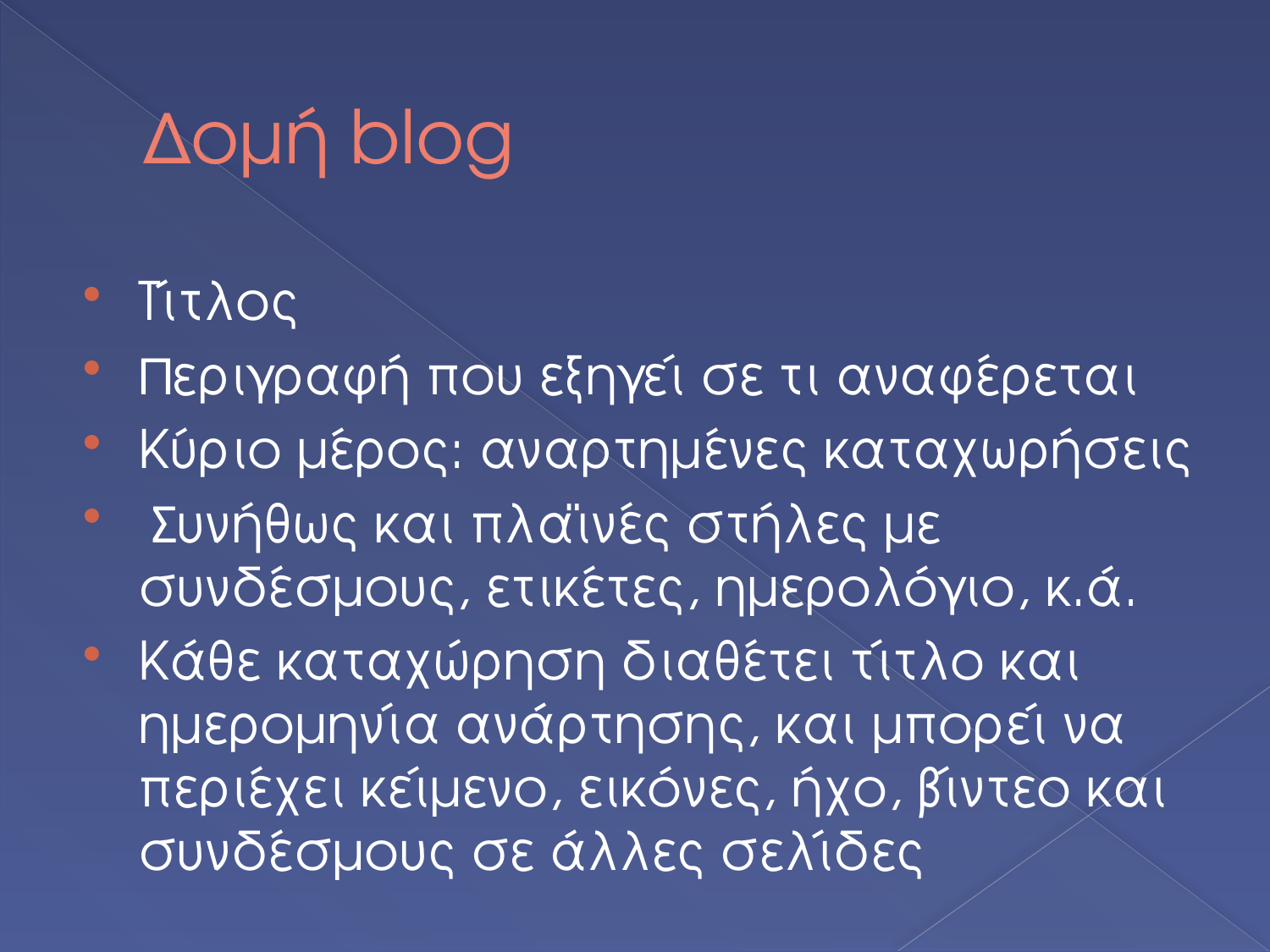

# Δομή blog
Τίτλος
Περιγραφή που εξηγεί σε τι αναφέρεται
Κύριο μέρος: αναρτημένες καταχωρήσεις
 Συνήθως και πλαϊνές στήλες με συνδέσμους, ετικέτες, ημερολόγιο, κ.ά.
Κάθε καταχώρηση διαθέτει τίτλο και ημερομηνία ανάρτησης, και μπορεί να περιέχει κείμενο, εικόνες, ήχο, βίντεο και συνδέσμους σε άλλες σελίδες